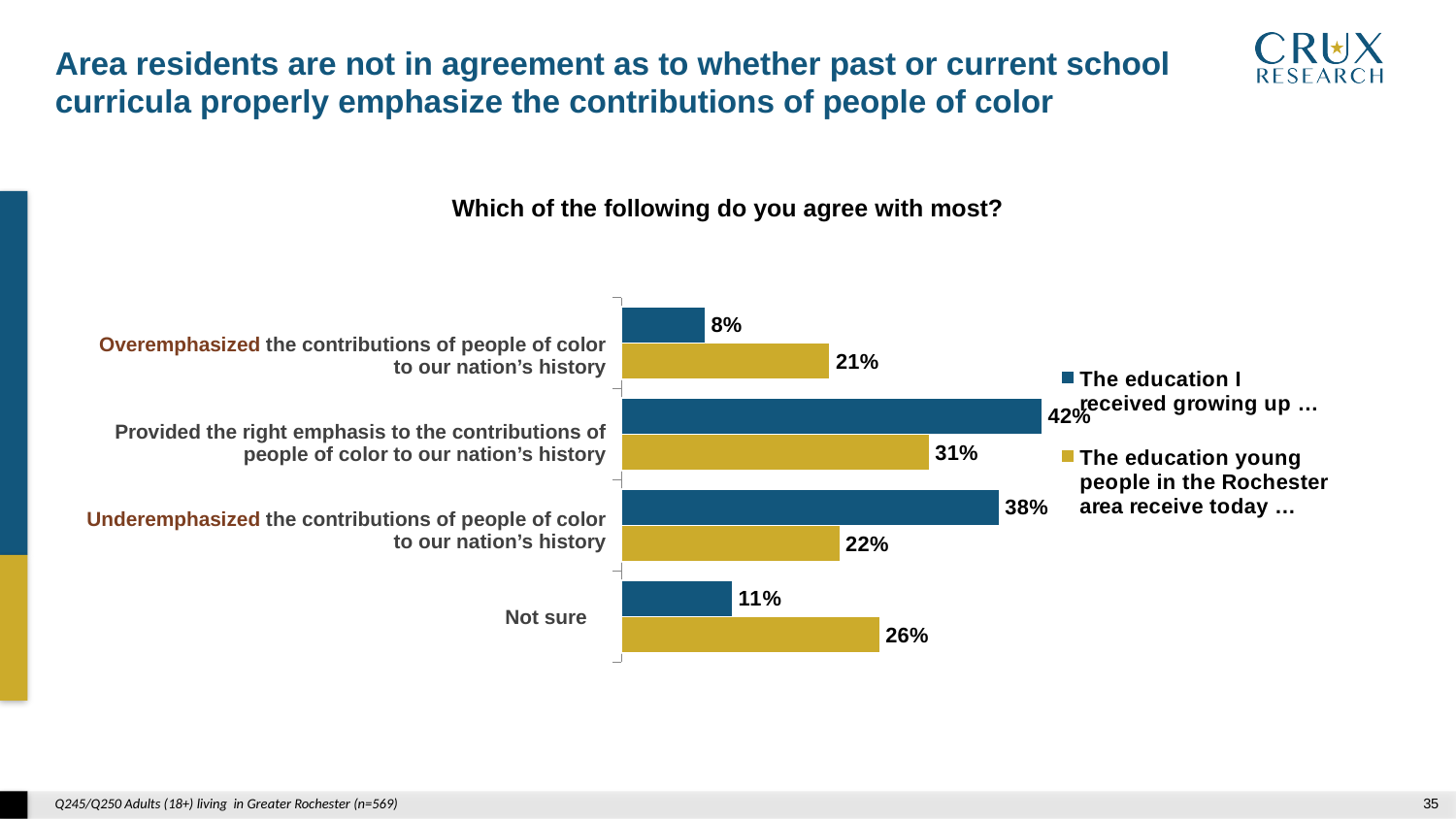

Area residents are not in agreement as to whether past or current school curricula properly emphasize the contributions of people of color
Which of the following do you agree with most?

### Chart

| Category | The education young people in the Rochester area receive today … | The education I received growing up … |
|---|---|---|
| Not sure  | 0.26 | 0.11179297832343503 |
| Underemphasized the contributions of people of color to our nation’s history | 0.22 | 0.3803352298295292 |
| Provided the right emphasis to the contributions of people of color to our nation’s history | 0.31 | 0.4234952834064197 |
| Overemphasized the contributions of people of color to our nation’s history | 0.21 | 0.0843765084406157 |
| Overemphasized the contributions of people of color to our nation’s history |
| --- |
| Provided the right emphasis to the contributions of people of color to our nation’s history |
| Underemphasized the contributions of people of color to our nation’s history |
| Not sure |
Q245/Q250 Adults (18+) living  in Greater Rochester (n=569)
35